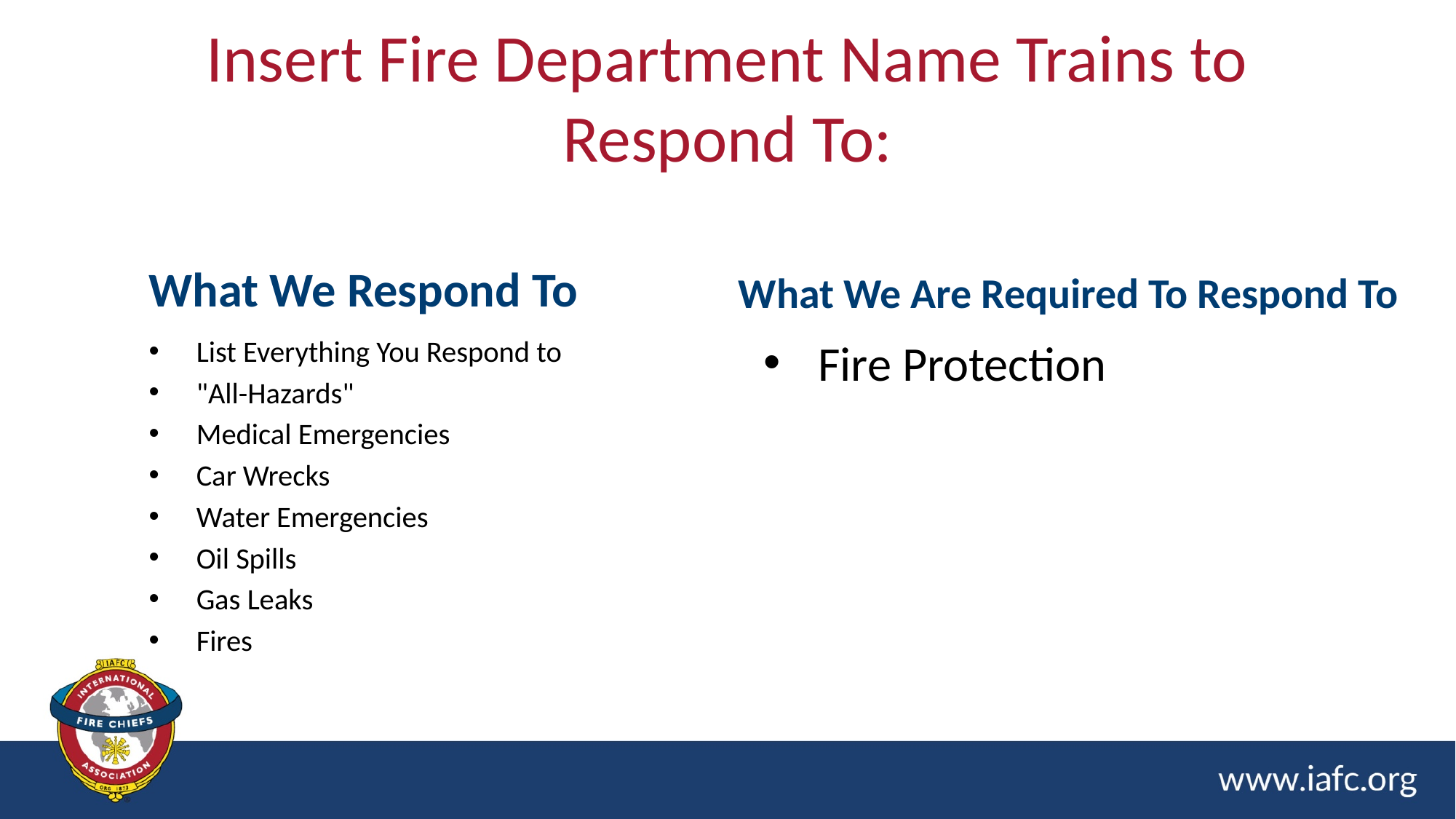

# Insert Fire Department Name Trains to Respond To:
What We Respond To
What We Are Required To Respond To
List Everything You Respond to
"All-Hazards"
Medical Emergencies
Car Wrecks
Water Emergencies
Oil Spills
Gas Leaks
Fires

Fire Protection